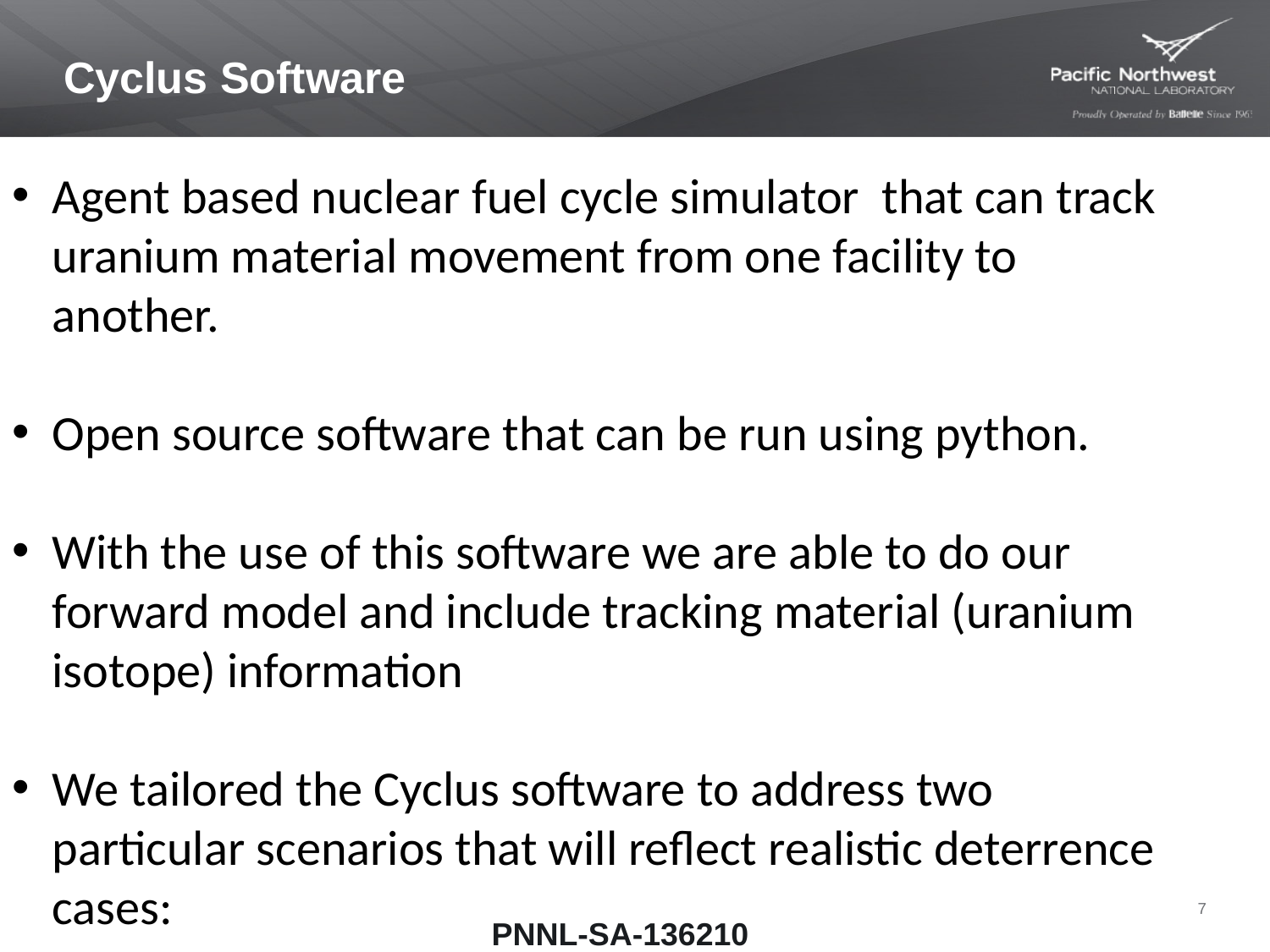

# Cyclus Software
Agent based nuclear fuel cycle simulator  that can track uranium material movement from one facility to another.

Open source software that can be run using python.

With the use of this software we are able to do our forward model and include tracking material (uranium isotope) information

We tailored the Cyclus software to address two particular scenarios that will reflect realistic deterrence cases:

7
PNNL-SA-136210